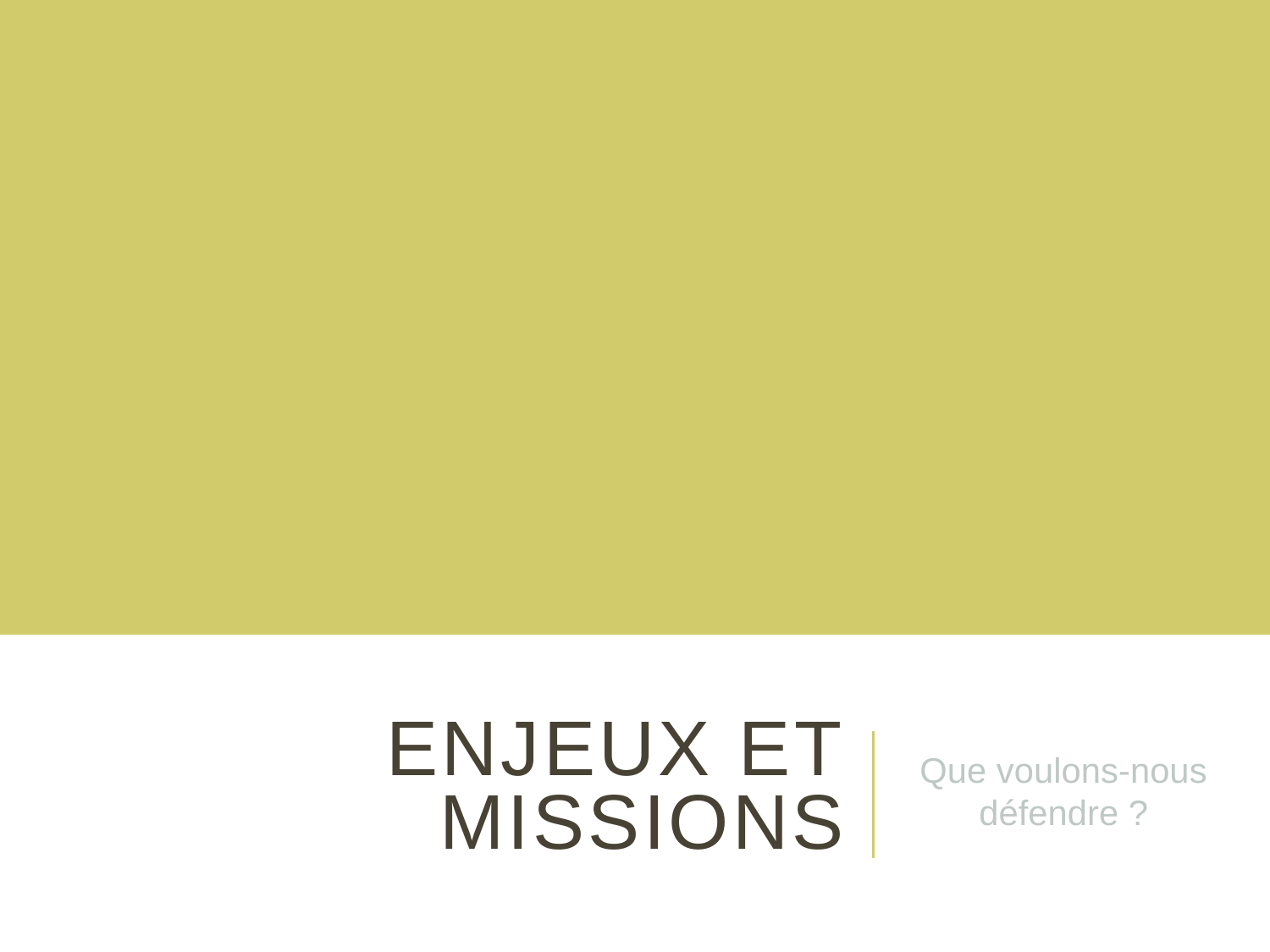

# Enjeux et missions
Que voulons-nous défendre ?